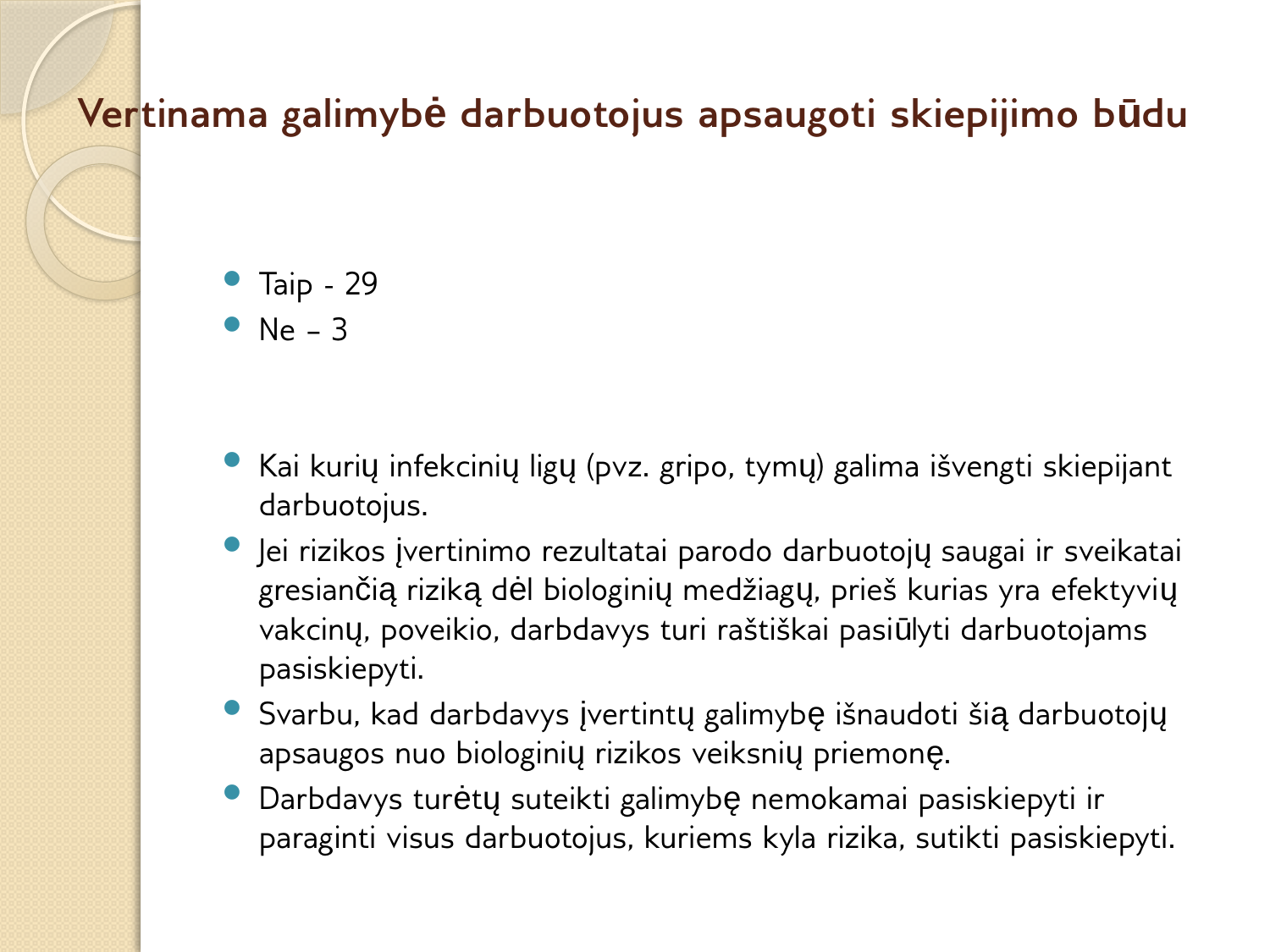

# Vertinama galimybė darbuotojus apsaugoti skiepijimo būdu
Taip - 29
Ne – 3

Kai kurių infekcinių ligų (pvz. gripo, tymų) galima išvengti skiepijant darbuotojus.
Jei rizikos įvertinimo rezultatai parodo darbuotojų saugai ir sveikatai gresiančią riziką dėl biologinių medžiagų, prieš kurias yra efektyvių vakcinų, poveikio, darbdavys turi raštiškai pasiūlyti darbuotojams pasiskiepyti.
Svarbu, kad darbdavys įvertintų galimybę išnaudoti šią darbuotojų apsaugos nuo biologinių rizikos veiksnių priemonę.
Darbdavys turėtų suteikti galimybę nemokamai pasiskiepyti ir paraginti visus darbuotojus, kuriems kyla rizika, sutikti pasiskiepyti.